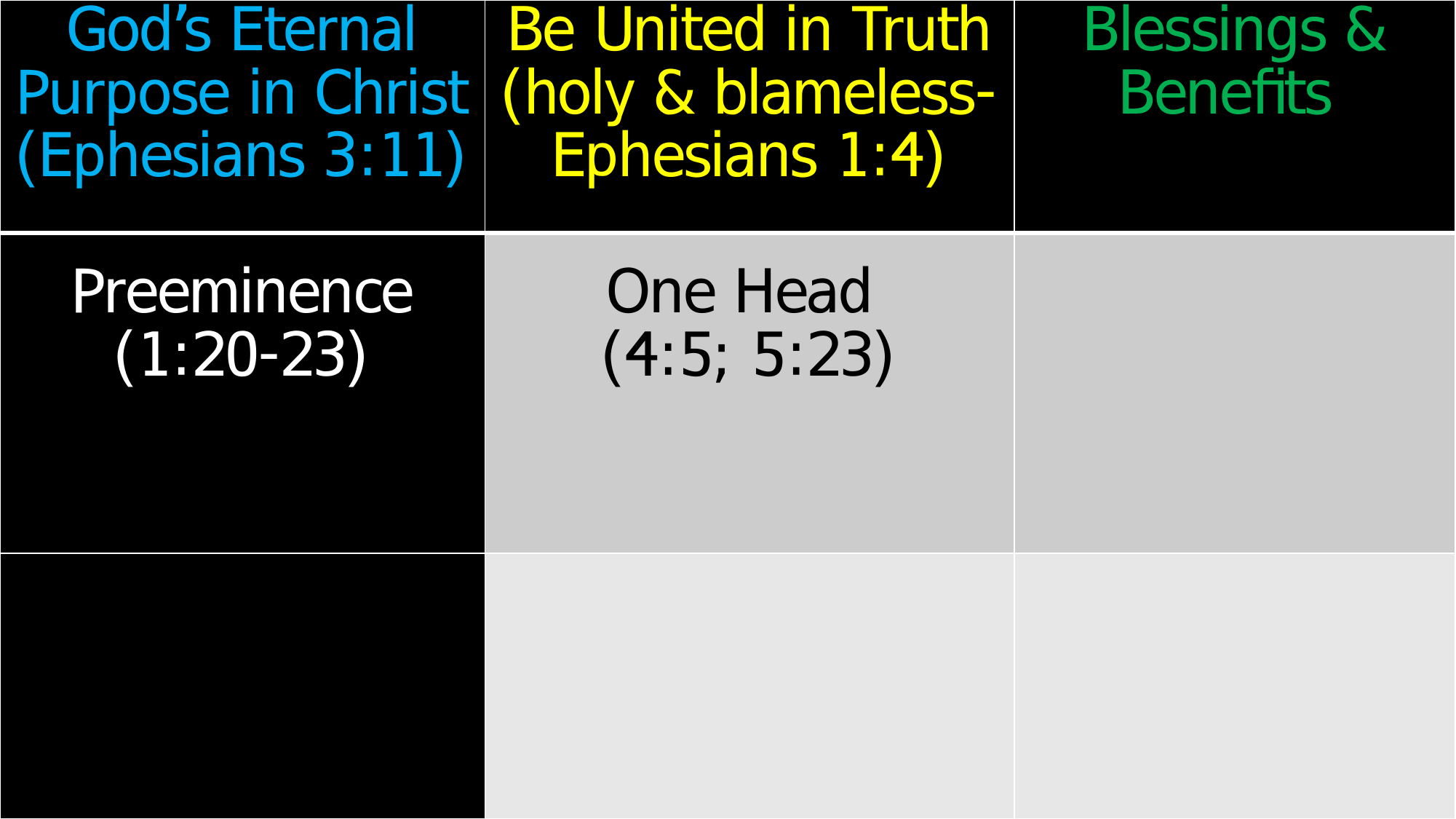

| God’s Eternal Purpose in Christ (Ephesians 3:11) | Be United in Truth (holy & blameless- Ephesians 1:4) | Blessings & Benefits |
| --- | --- | --- |
| Preeminence (1:20-23) | One Head (4:5; 5:23) |  |
|  |  |  |